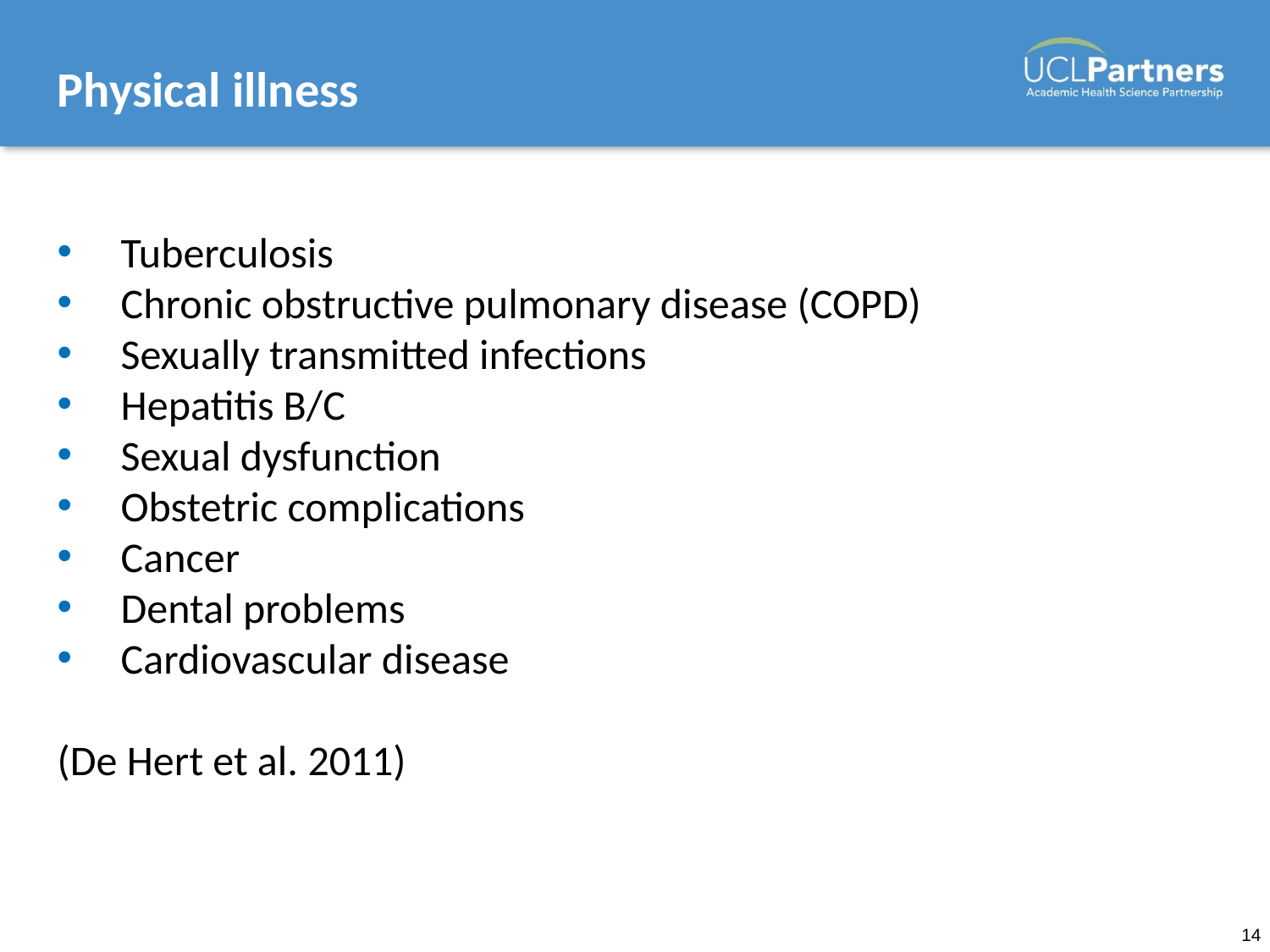

# Physical illness
Tuberculosis
Chronic obstructive pulmonary disease (COPD)
Sexually transmitted infections
Hepatitis B/C
Sexual dysfunction
Obstetric complications
Cancer
Dental problems
Cardiovascular disease

(De Hert et al. 2011)
14